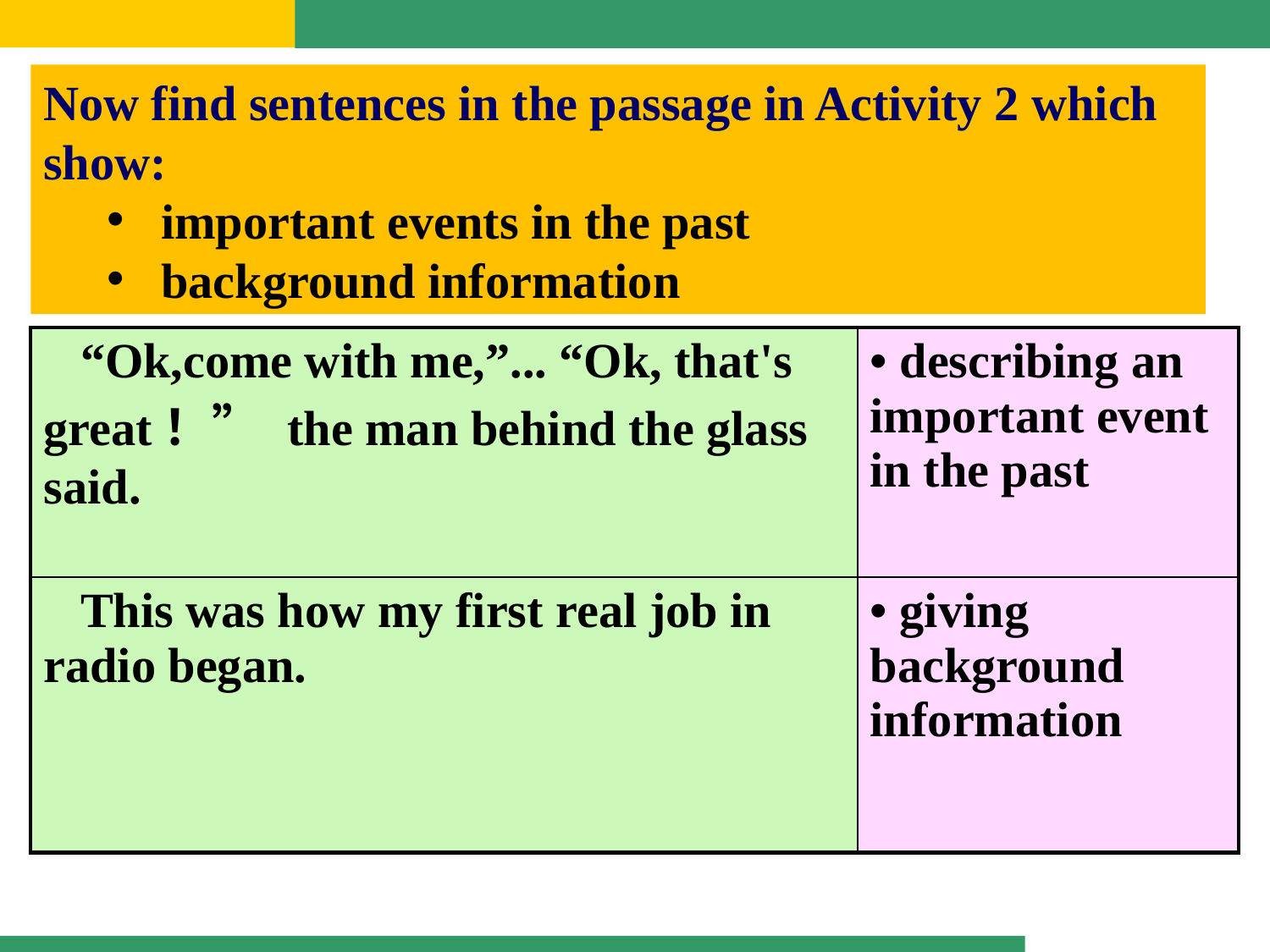

Now find sentences in the passage in Activity 2 which show:
   important events in the past
   background information
| “Ok,come with me,”... “Ok, that's great！” the man behind the glass said. | describing an important event in the past |
| --- | --- |
| This was how my first real job in radio began. | giving background information |